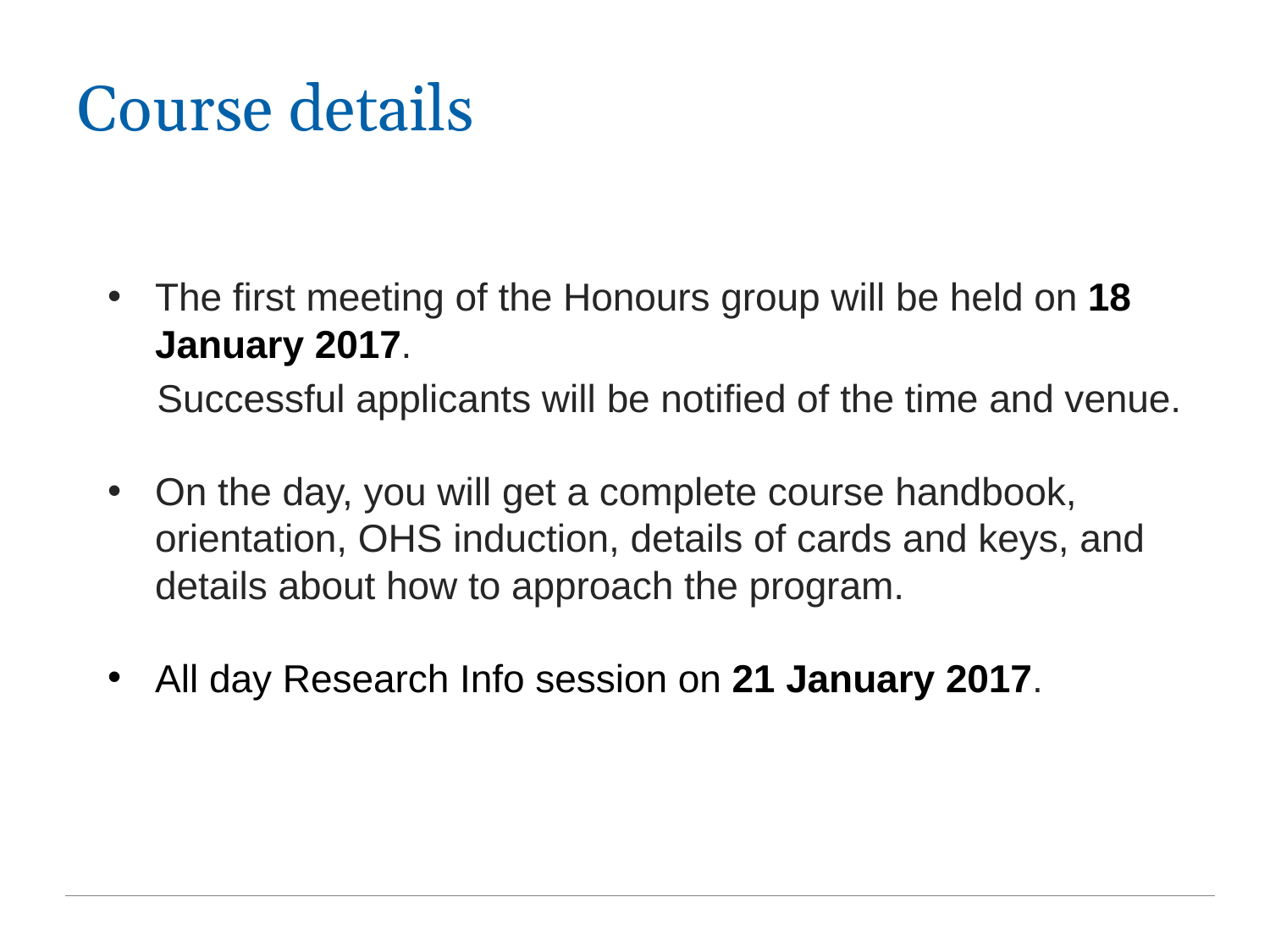

# Course details
The first meeting of the Honours group will be held on 18 January 2017.
Successful applicants will be notified of the time and venue.
On the day, you will get a complete course handbook, orientation, OHS induction, details of cards and keys, and details about how to approach the program.
All day Research Info session on 21 January 2017.